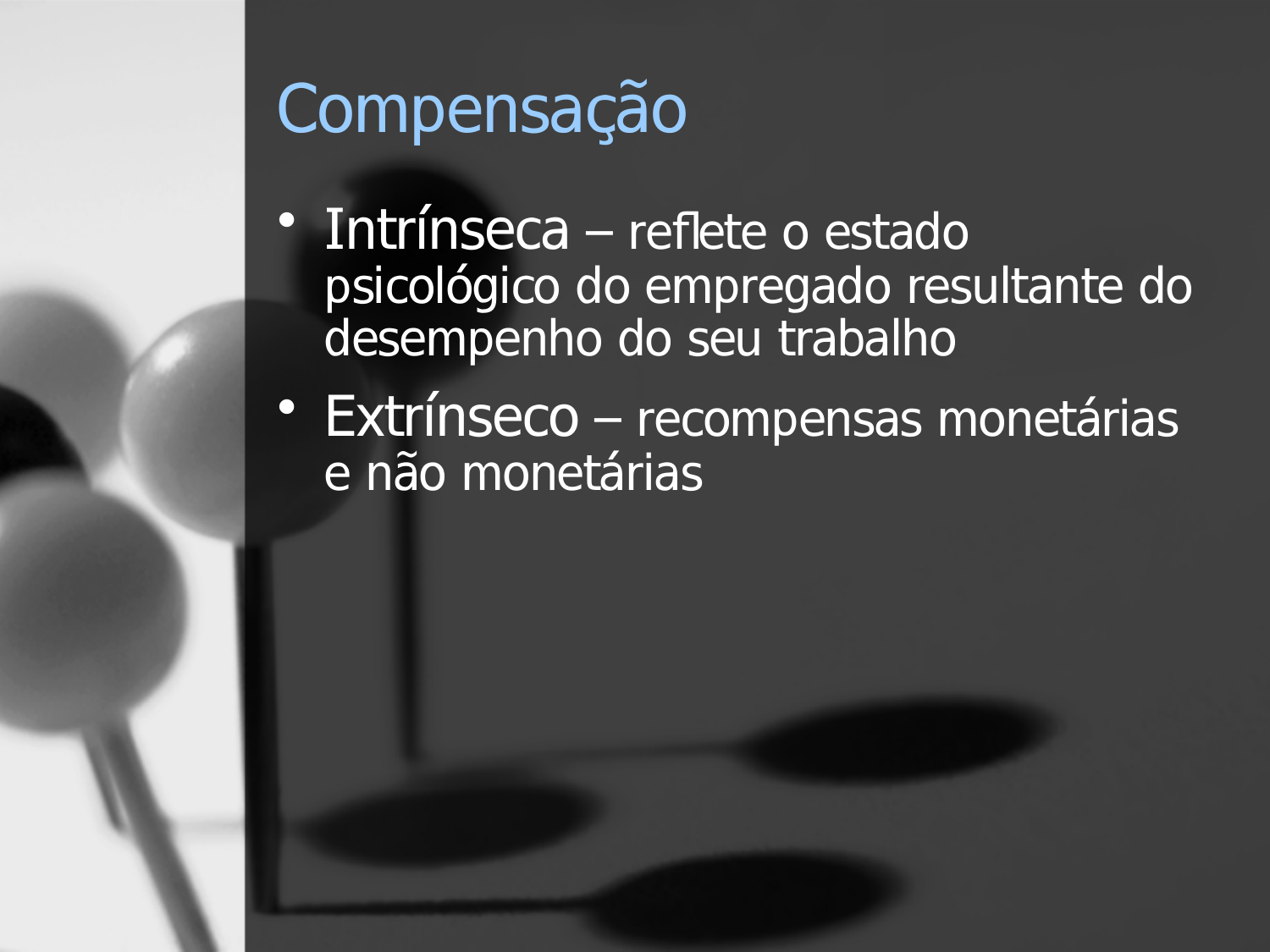

# Compensação
Intrínseca – reflete o estado psicológico do empregado resultante do desempenho do seu trabalho
Extrínseco – recompensas monetárias e não monetárias